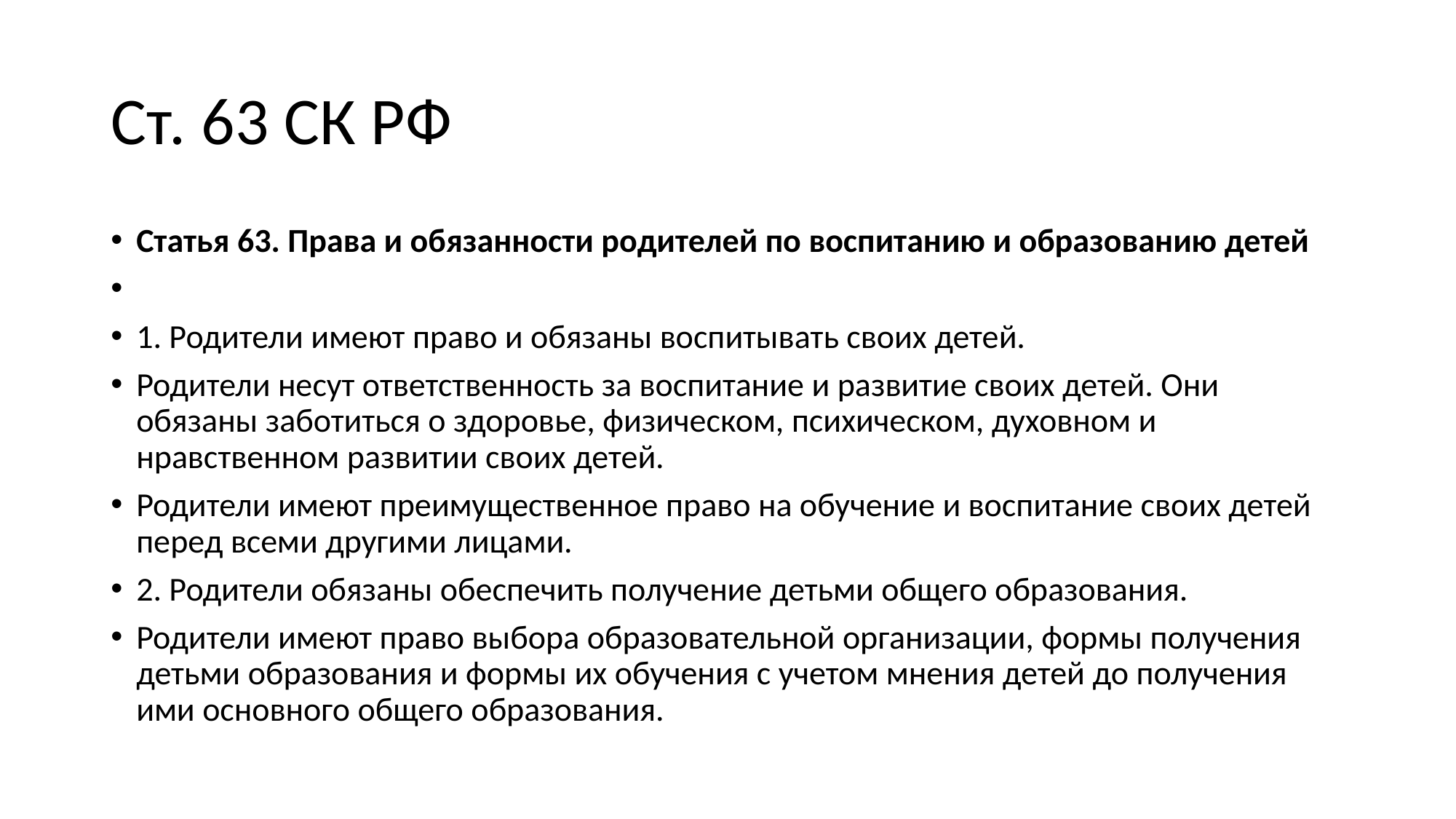

# Ст. 63 СК РФ
Статья 63. Права и обязанности родителей по воспитанию и образованию детей

1. Родители имеют право и обязаны воспитывать своих детей.
Родители несут ответственность за воспитание и развитие своих детей. Они обязаны заботиться о здоровье, физическом, психическом, духовном и нравственном развитии своих детей.
Родители имеют преимущественное право на обучение и воспитание своих детей перед всеми другими лицами.
2. Родители обязаны обеспечить получение детьми общего образования.
Родители имеют право выбора образовательной организации, формы получения детьми образования и формы их обучения с учетом мнения детей до получения ими основного общего образования.